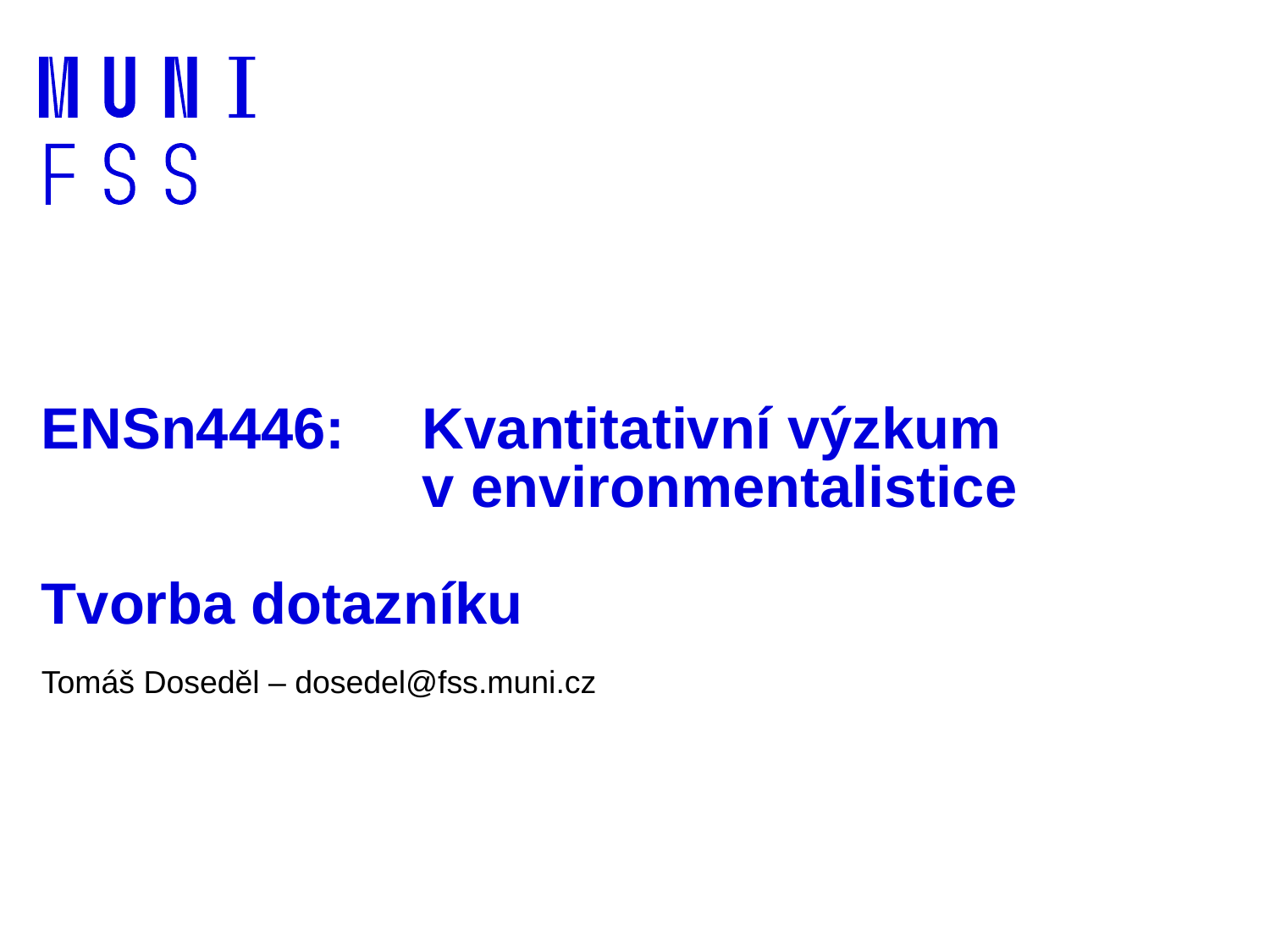

# ENSn4446: 	Kvantitativní výzkum v environmentalistice Tvorba dotazníku
Tomáš Doseděl – dosedel@fss.muni.cz